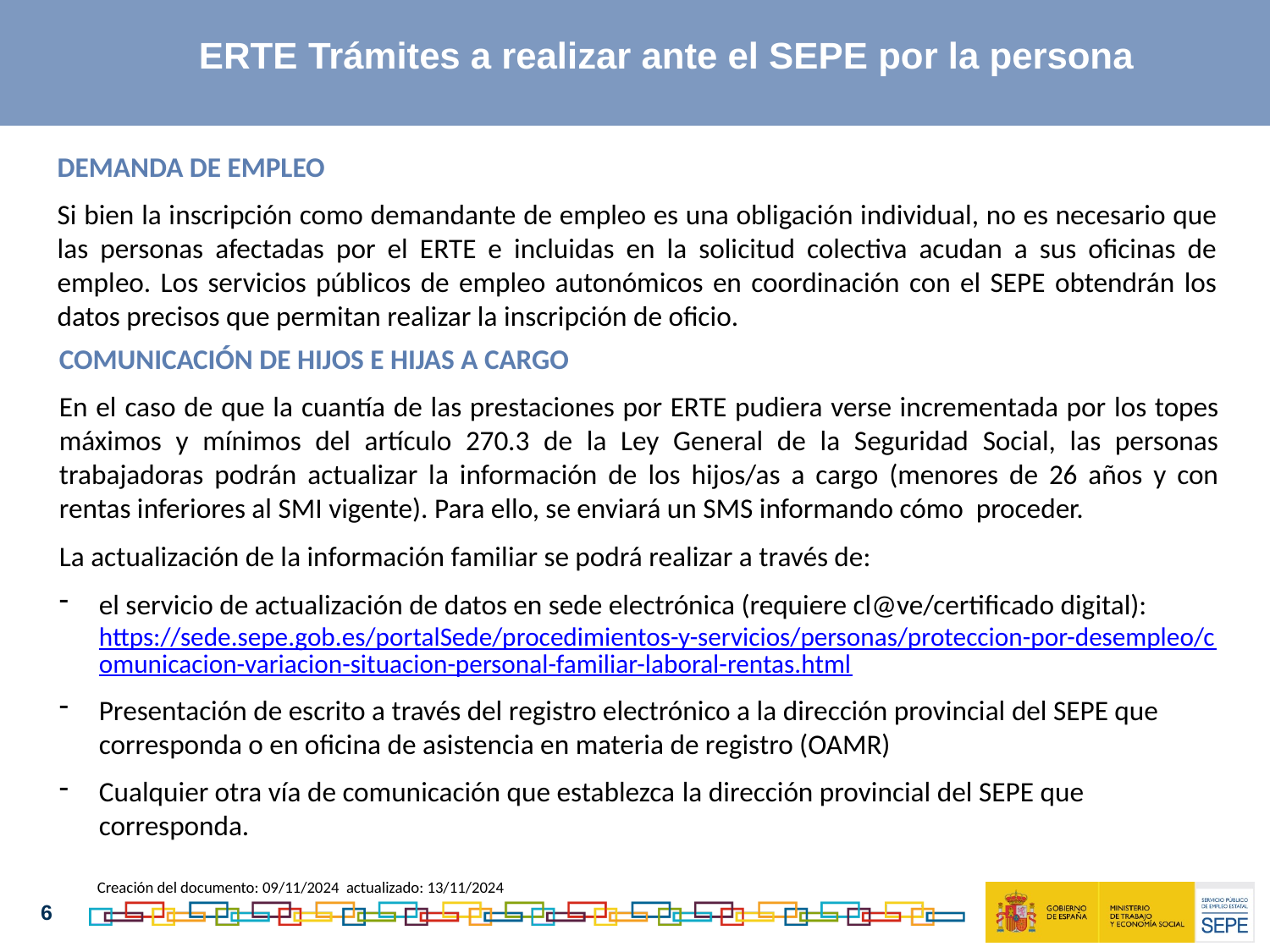

ERTE Trámites a realizar ante el SEPE por la persona
DEMANDA DE EMPLEO
Si bien la inscripción como demandante de empleo es una obligación individual, no es necesario que las personas afectadas por el ERTE e incluidas en la solicitud colectiva acudan a sus oficinas de empleo. Los servicios públicos de empleo autonómicos en coordinación con el SEPE obtendrán los datos precisos que permitan realizar la inscripción de oficio.
COMUNICACIÓN DE HIJOS E HIJAS A CARGO
En el caso de que la cuantía de las prestaciones por ERTE pudiera verse incrementada por los topes máximos y mínimos del artículo 270.3 de la Ley General de la Seguridad Social, las personas trabajadoras podrán actualizar la información de los hijos/as a cargo (menores de 26 años y con rentas inferiores al SMI vigente). Para ello, se enviará un SMS informando cómo  proceder.
La actualización de la información familiar se podrá realizar a través de:
el servicio de actualización de datos en sede electrónica (requiere cl@ve/certificado digital):
https://sede.sepe.gob.es/portalSede/procedimientos-y-servicios/personas/proteccion-por-desempleo/comunicacion-variacion-situacion-personal-familiar-laboral-rentas.html
Presentación de escrito a través del registro electrónico a la dirección provincial del SEPE que corresponda o en oficina de asistencia en materia de registro (OAMR)
Cualquier otra vía de comunicación que establezca la dirección provincial del SEPE que corresponda.
Creación del documento: 09/11/2024  actualizado: 13/11/2024
6